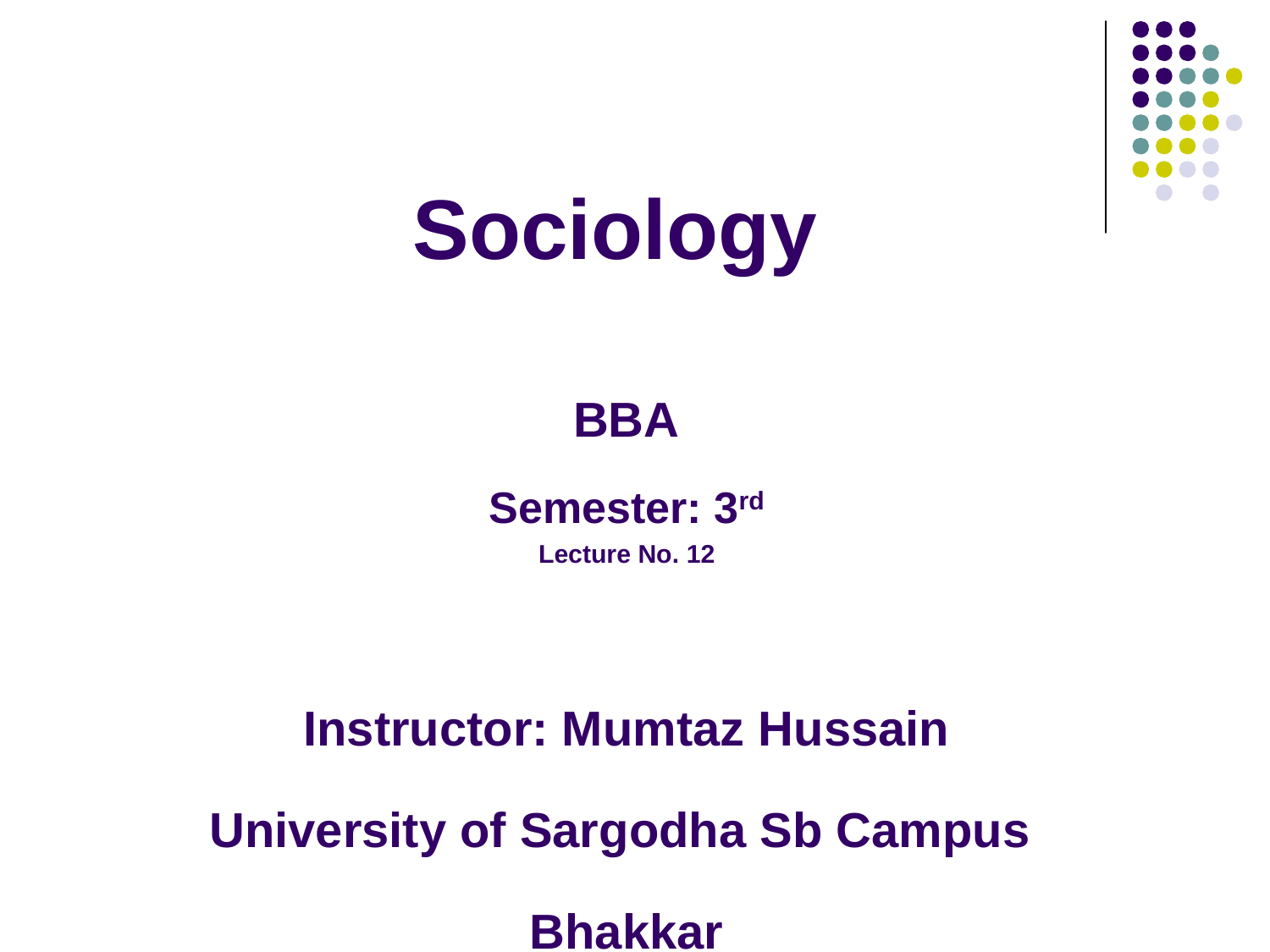

# Sociology BBA Semester: 3rd Lecture No. 12 Instructor: Mumtaz Hussain University of Sargodha Sb Campus Bhakkar